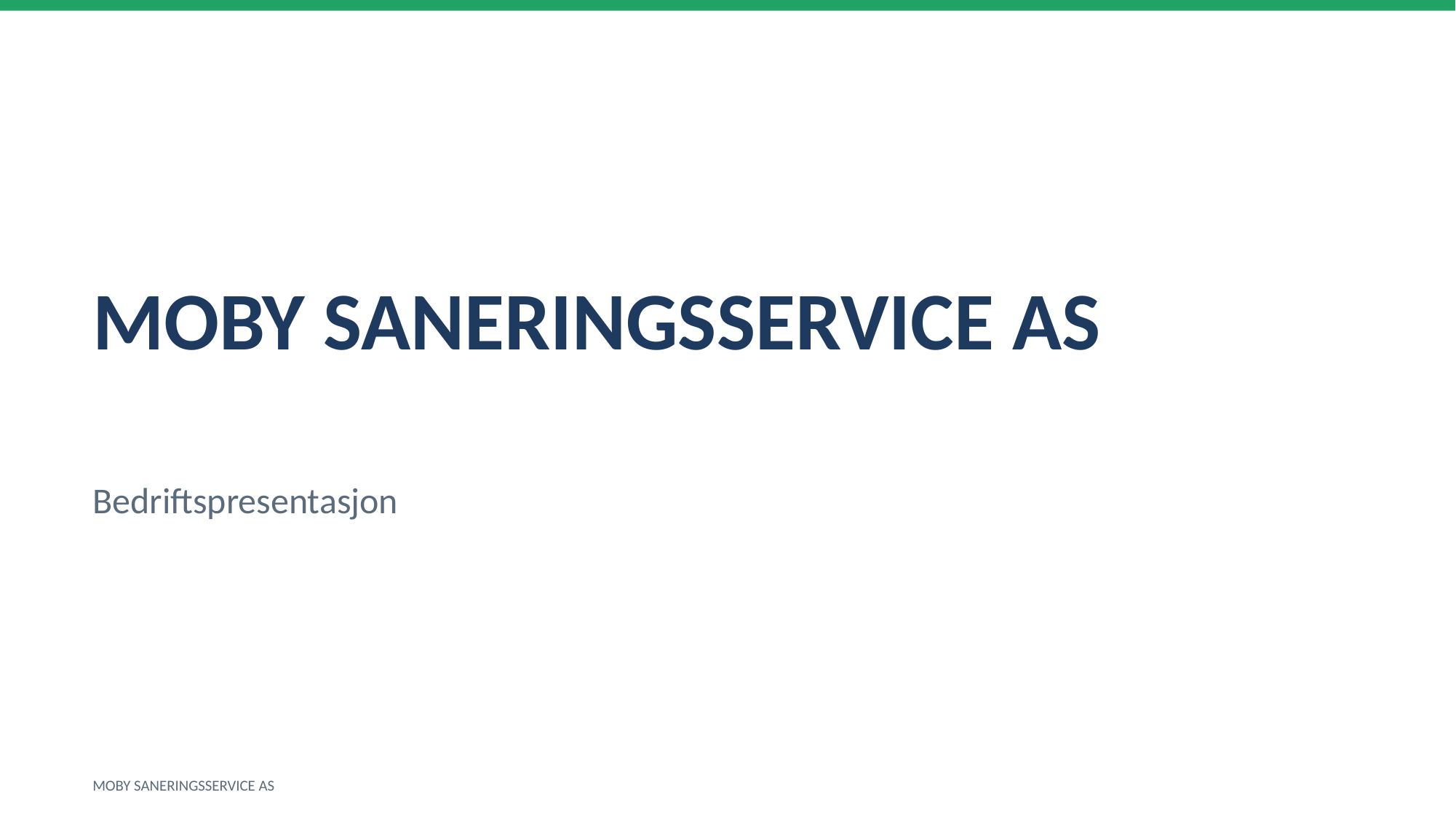

MOBY SANERINGSSERVICE AS
Bedriftspresentasjon
MOBY SANERINGSSERVICE AS